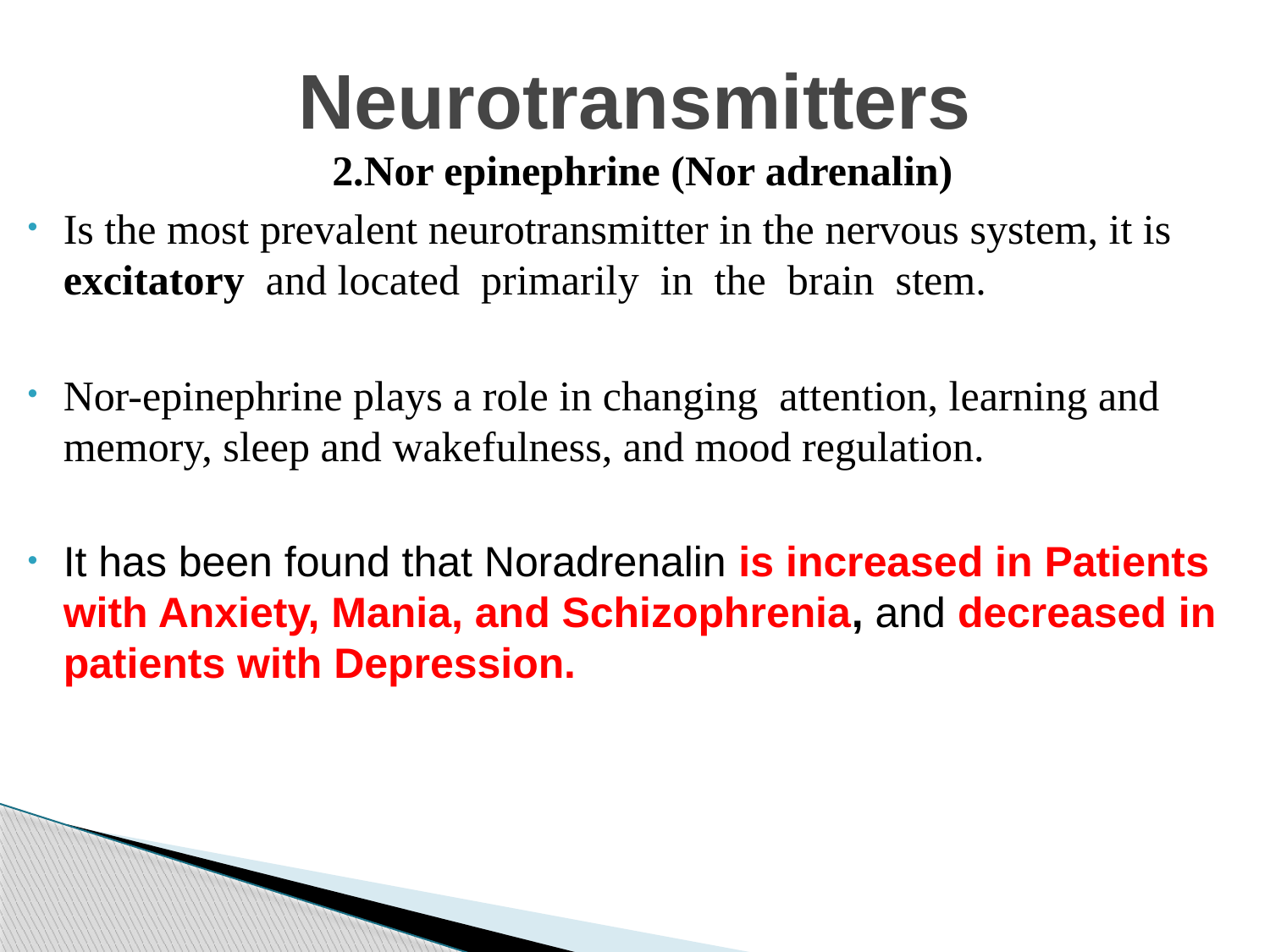

# Neurotransmitters
2.Nor epinephrine (Nor adrenalin)
Is the most prevalent neurotransmitter in the nervous system, it is excitatory  and located  primarily  in  the  brain  stem.

Nor-epinephrine plays a role in changing  attention, learning and  memory, sleep and wakefulness, and mood regulation.

It has been found that Noradrenalin is increased in Patients with Anxiety, Mania, and Schizophrenia, and decreased in patients with Depression.